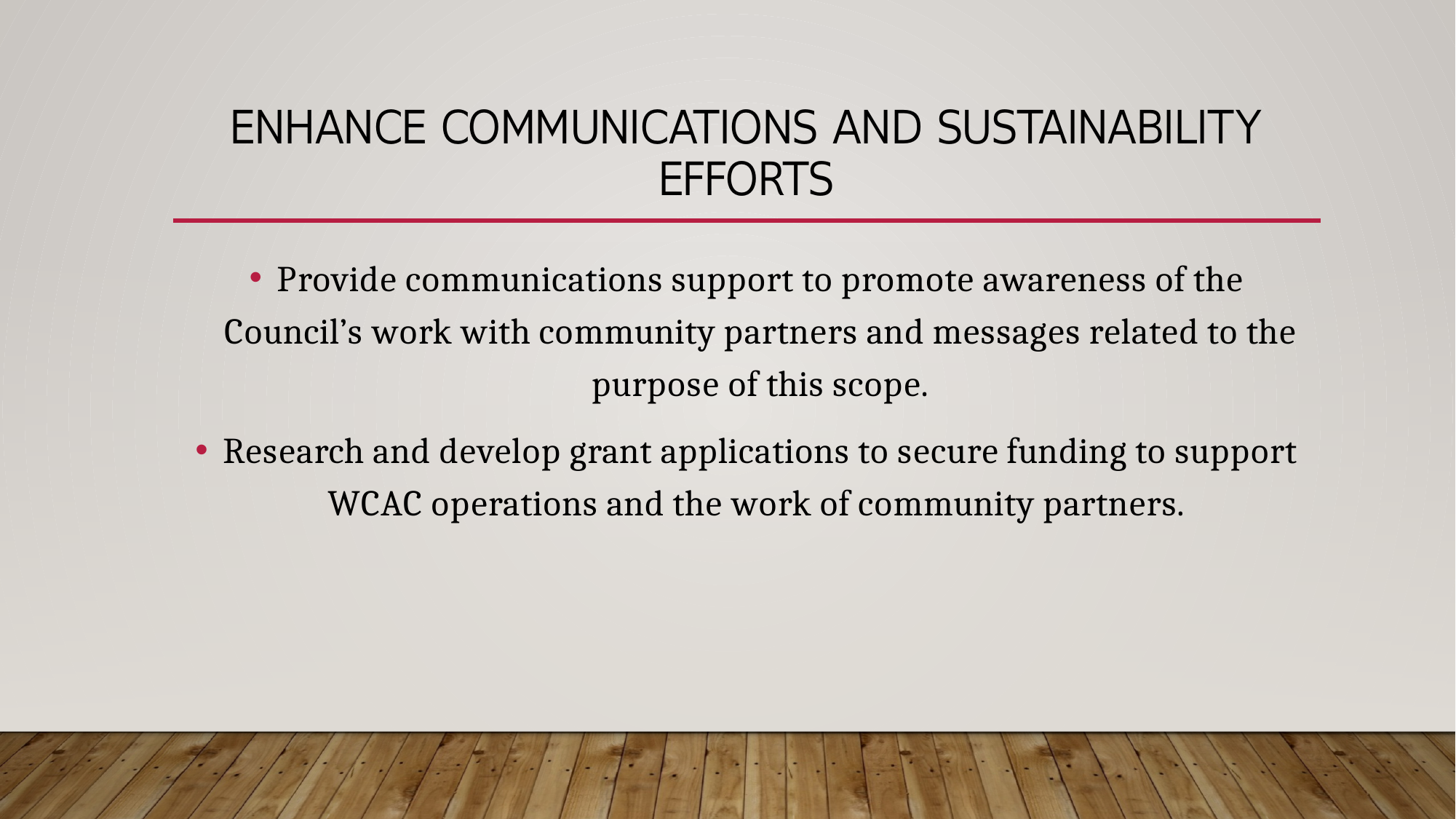

# Enhance communications and sustainability efforts
Provide communications support to promote awareness of the Council’s work with community partners and messages related to the purpose of this scope.
Research and develop grant applications to secure funding to support WCAC operations and the work of community partners.